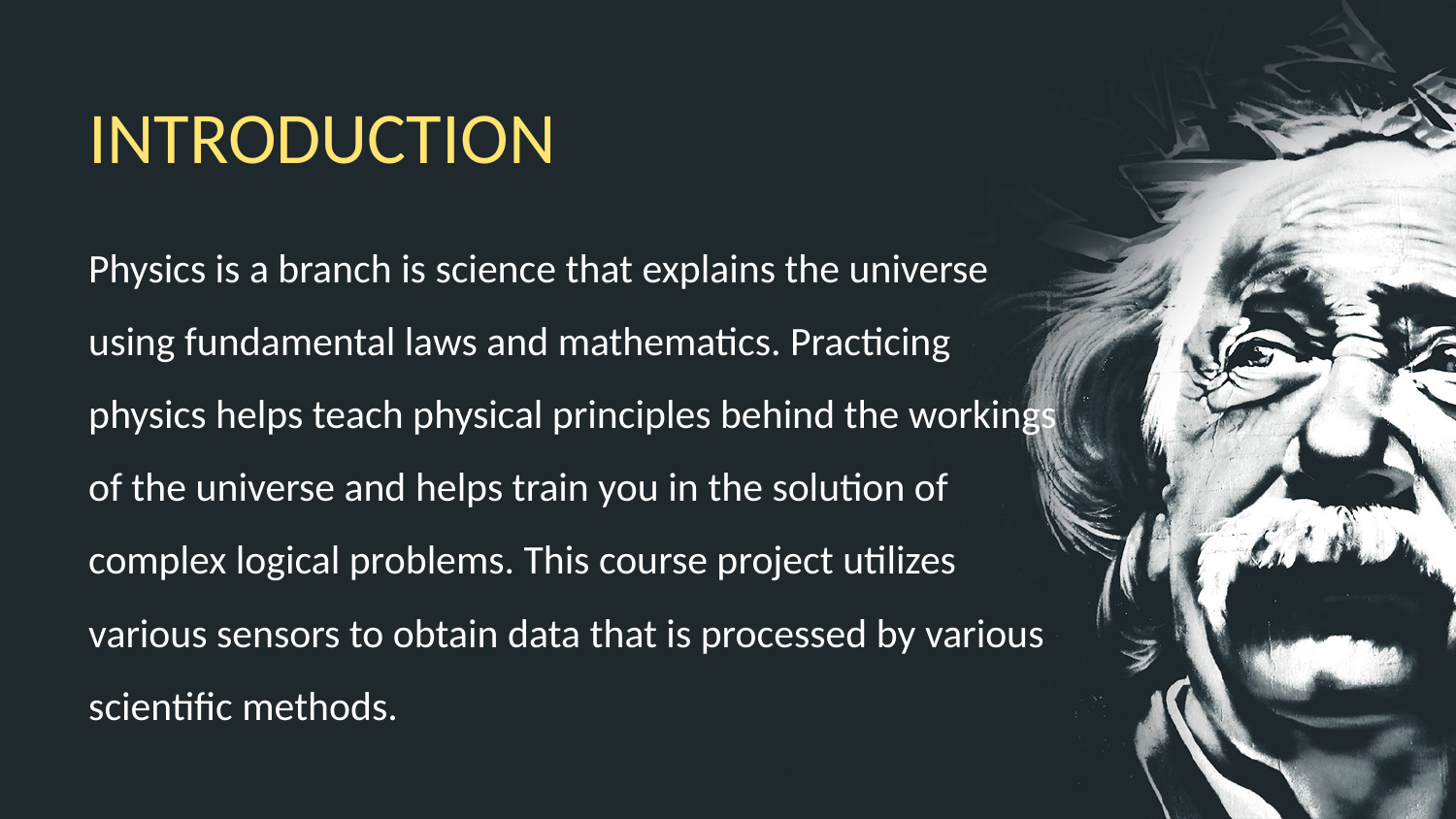

# INTRODUCTION
Physics is a branch is science that explains the universe using fundamental laws and mathematics. Practicing physics helps teach physical principles behind the workings of the universe and helps train you in the solution of complex logical problems. This course project utilizes various sensors to obtain data that is processed by various scientific methods.